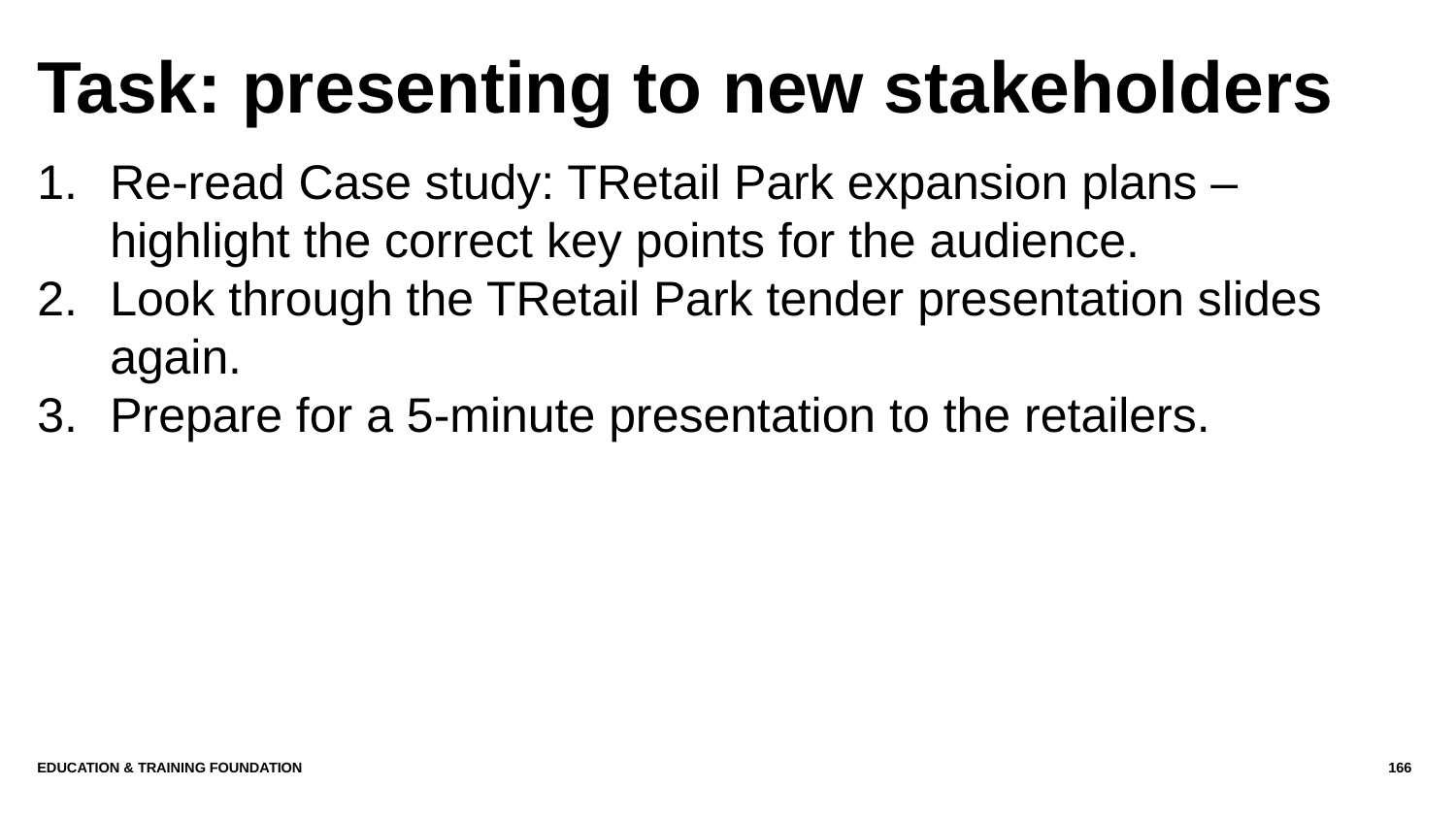

# Task: presenting to new stakeholders
Re-read Case study: TRetail Park expansion plans – highlight the correct key points for the audience.
Look through the TRetail Park tender presentation slides again.
Prepare for a 5-minute presentation to the retailers.

Education & Training Foundation
166